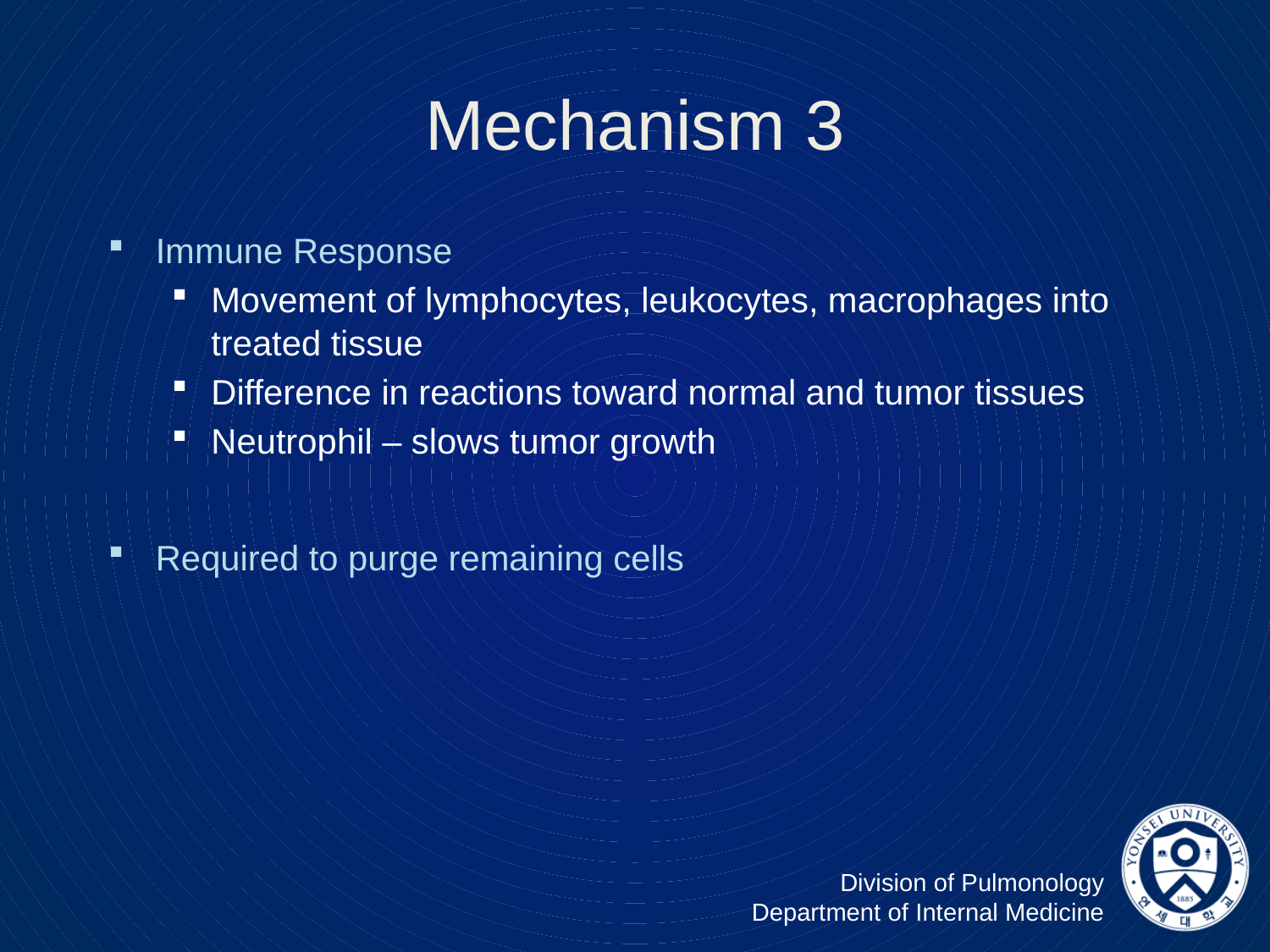

Mechanism 3
Immune Response
Movement of lymphocytes, leukocytes, macrophages into treated tissue
Difference in reactions toward normal and tumor tissues
Neutrophil – slows tumor growth

Required to purge remaining cells